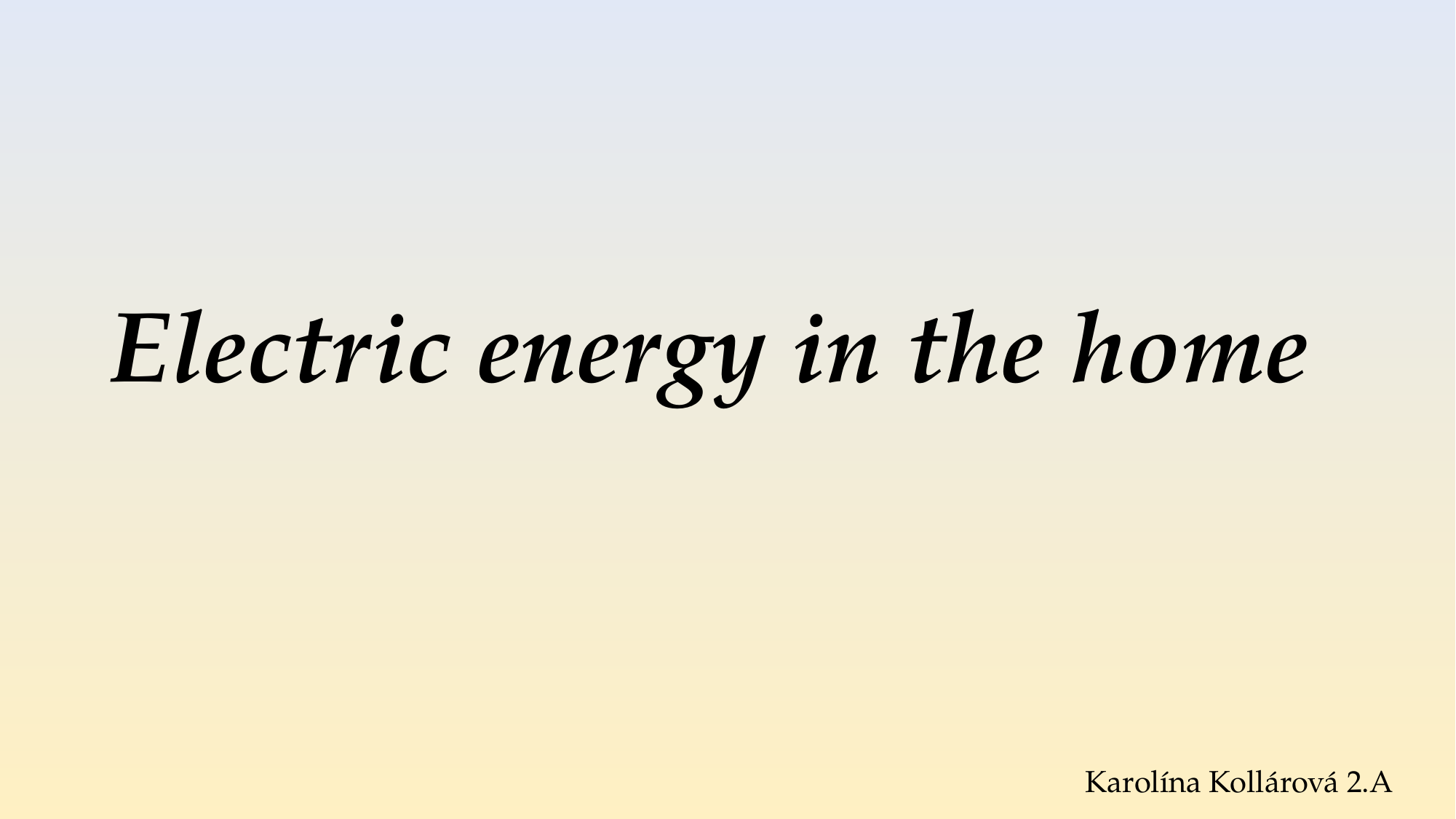

# Electric energy in the home
Karolína Kollárová 2.A